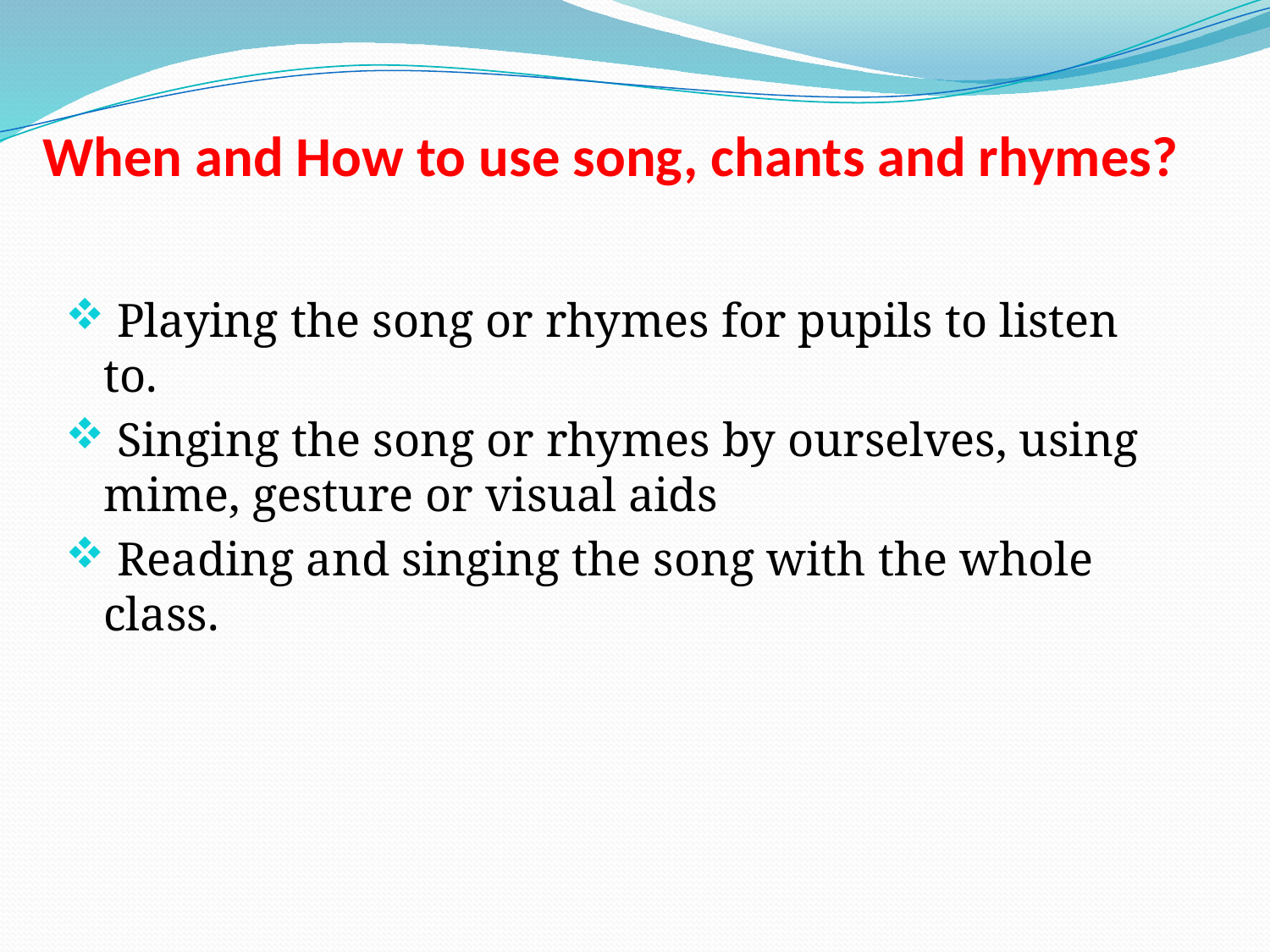

# When and How to use song, chants and rhymes?
 Playing the song or rhymes for pupils to listen to.
 Singing the song or rhymes by ourselves, using mime, gesture or visual aids
 Reading and singing the song with the whole class.